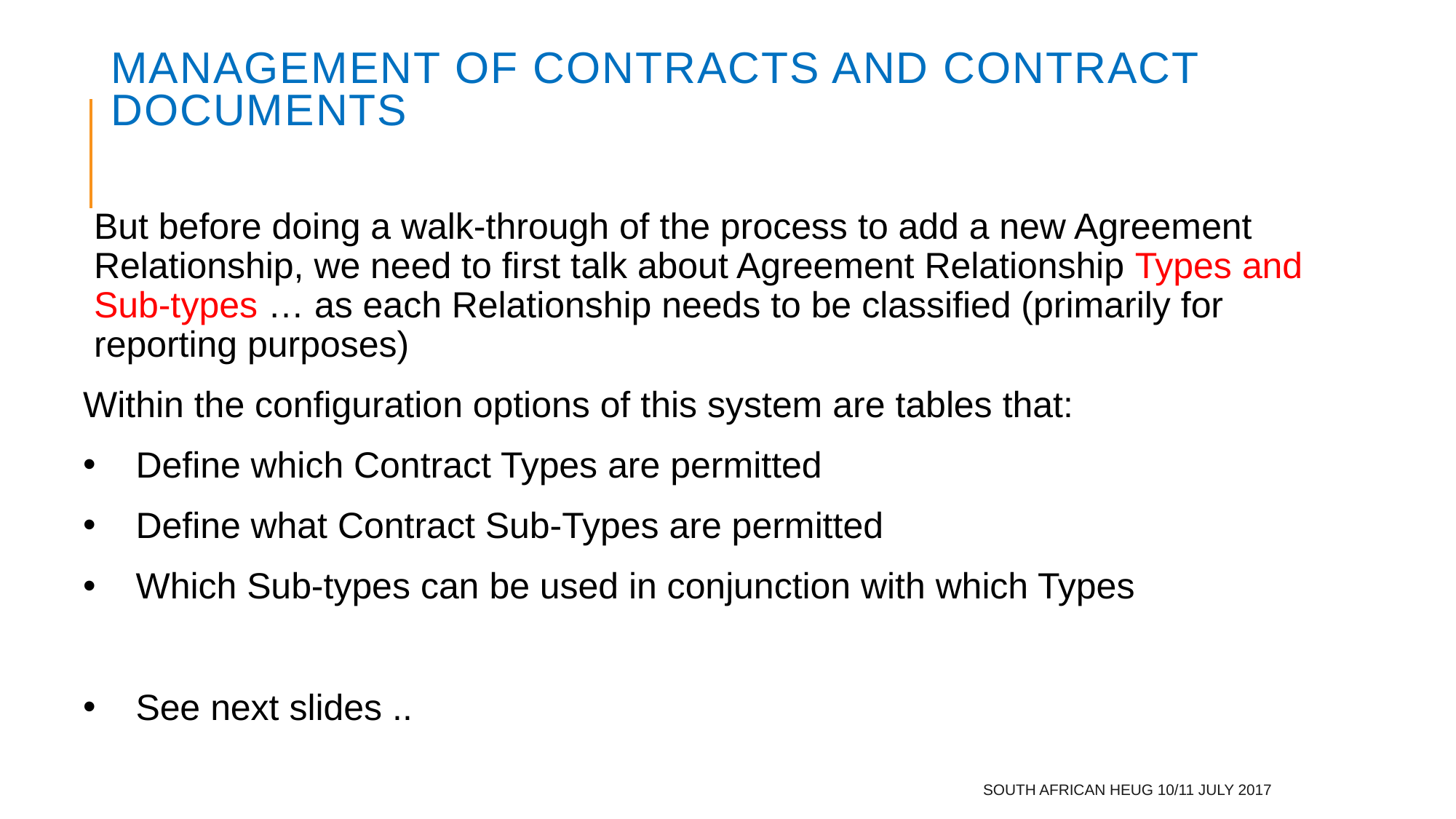

# Management of Contracts and Contract Documents
But before doing a walk-through of the process to add a new Agreement Relationship, we need to first talk about Agreement Relationship Types and Sub-types … as each Relationship needs to be classified (primarily for reporting purposes)
Within the configuration options of this system are tables that:
Define which Contract Types are permitted
Define what Contract Sub-Types are permitted
Which Sub-types can be used in conjunction with which Types

See next slides ..

SOUTH AFRICAN HEUG 10/11 JULY 2017